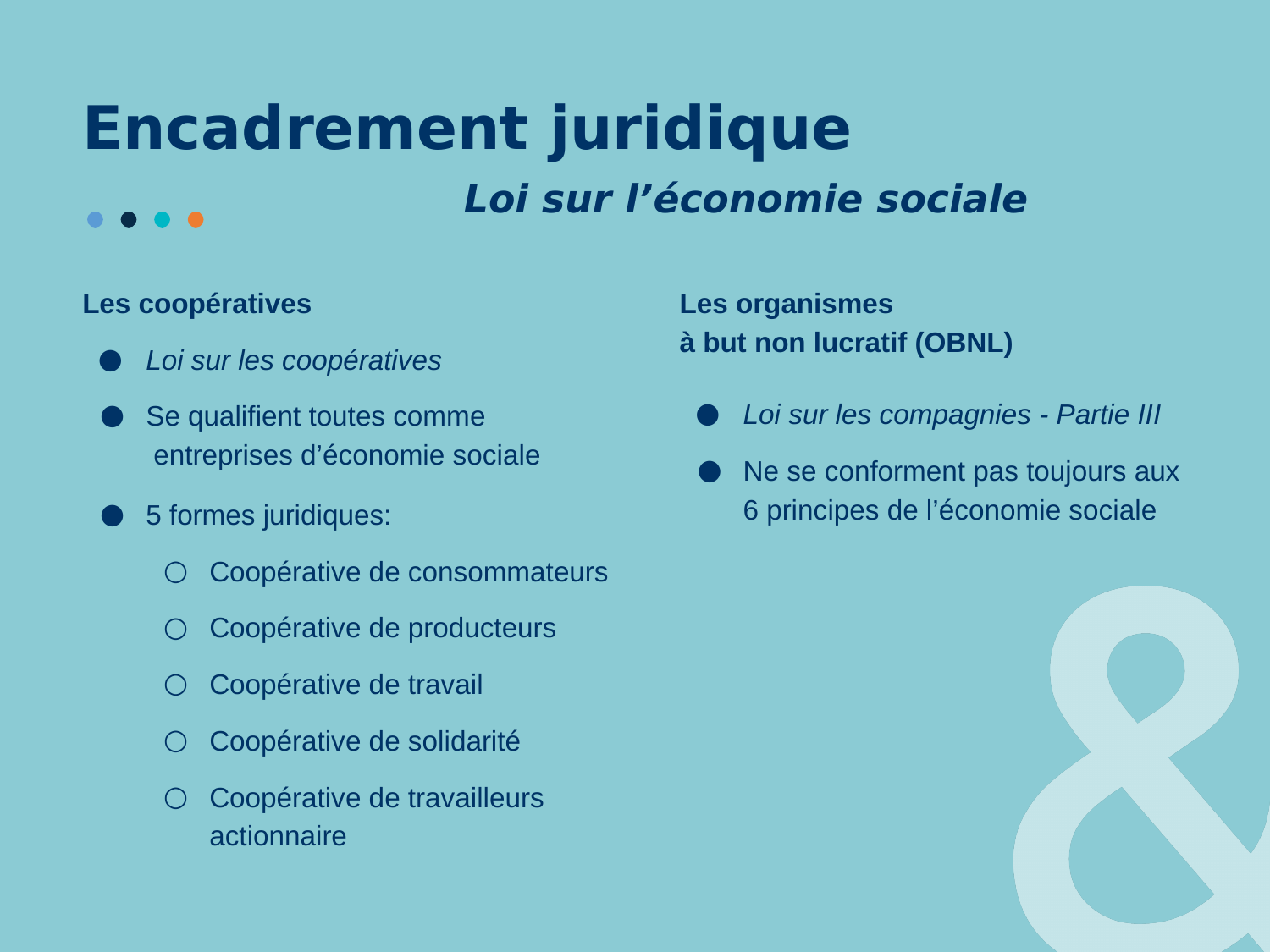

Encadrement juridique
Loi sur l’économie sociale
Les coopératives
Loi sur les coopératives
Se qualifient toutes comme
 entreprises d’économie sociale
5 formes juridiques:
Coopérative de consommateurs
Coopérative de producteurs
Coopérative de travail
Coopérative de solidarité
Coopérative de travailleurs actionnaire
Les organismes
à but non lucratif (OBNL)
Loi sur les compagnies - Partie III
Ne se conforment pas toujours aux 6 principes de l’économie sociale